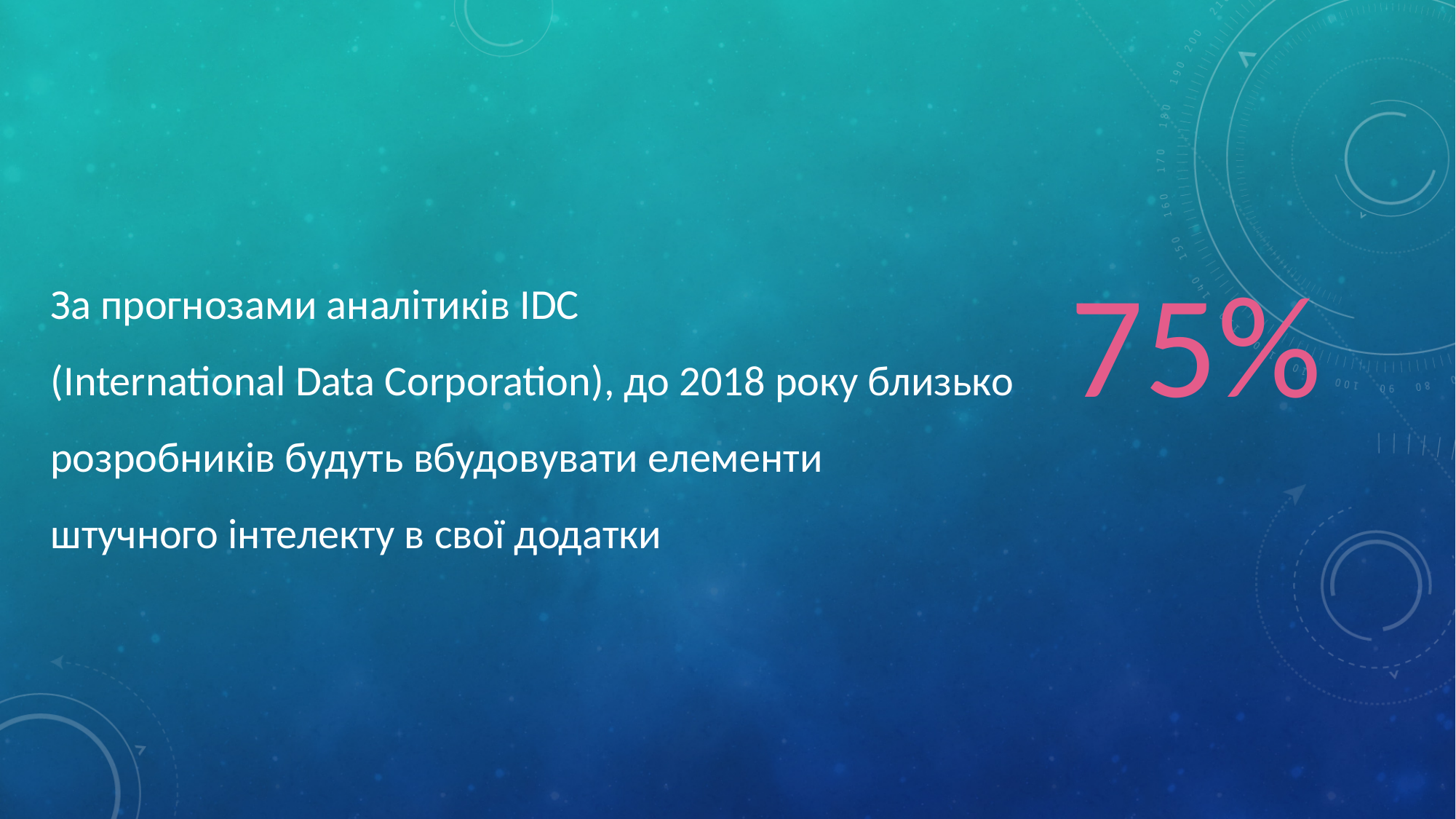

За прогнозами аналітиків IDC
(International Data Corporation), до 2018 року близько
розробників будуть вбудовувати елементи
штучного інтелекту в свої додатки
75%